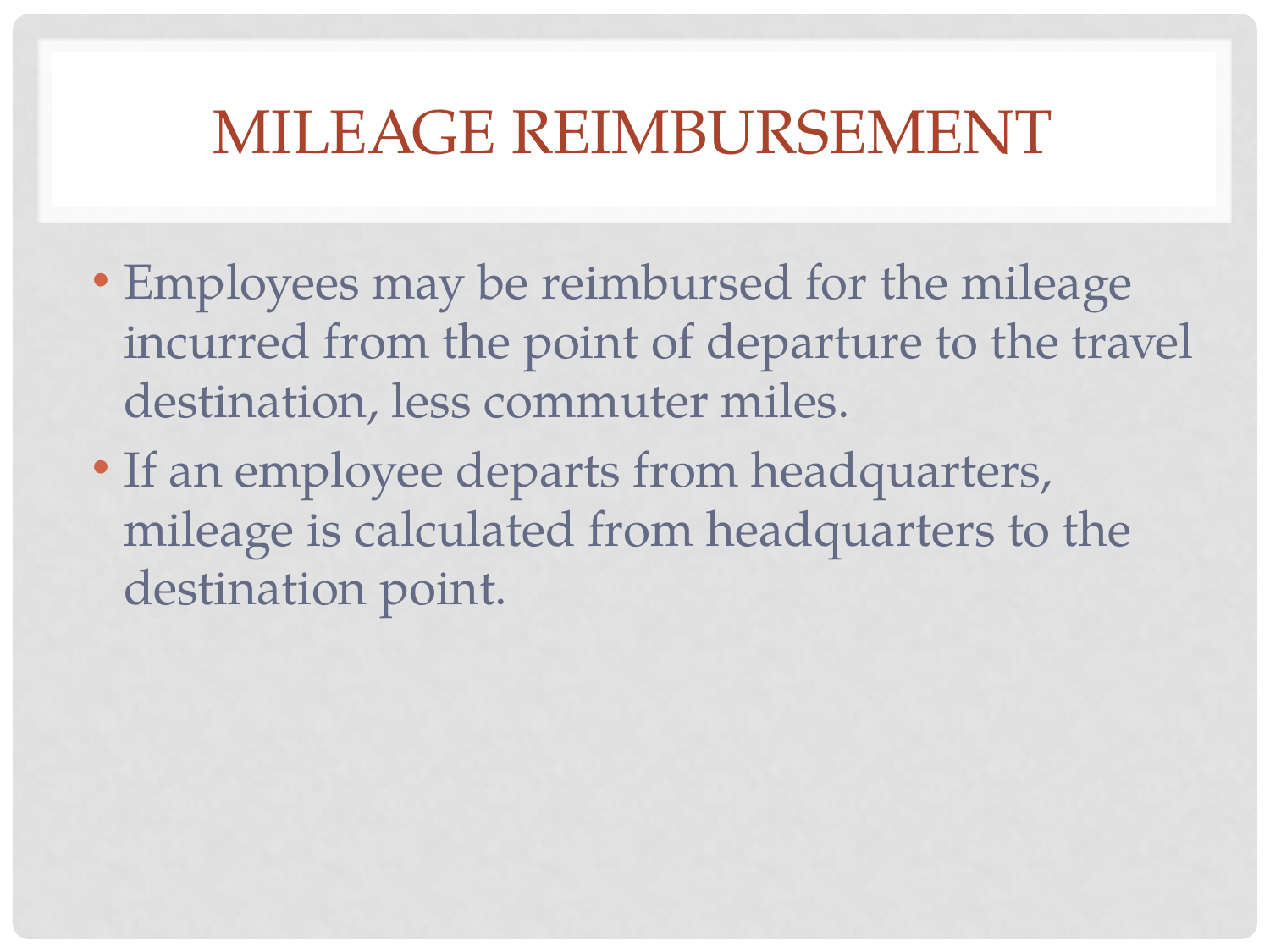

# Mileage Reimbursement
Employees may be reimbursed for the mileage incurred from the point of departure to the travel destination, less commuter miles.
If an employee departs from headquarters, mileage is calculated from headquarters to the destination point.